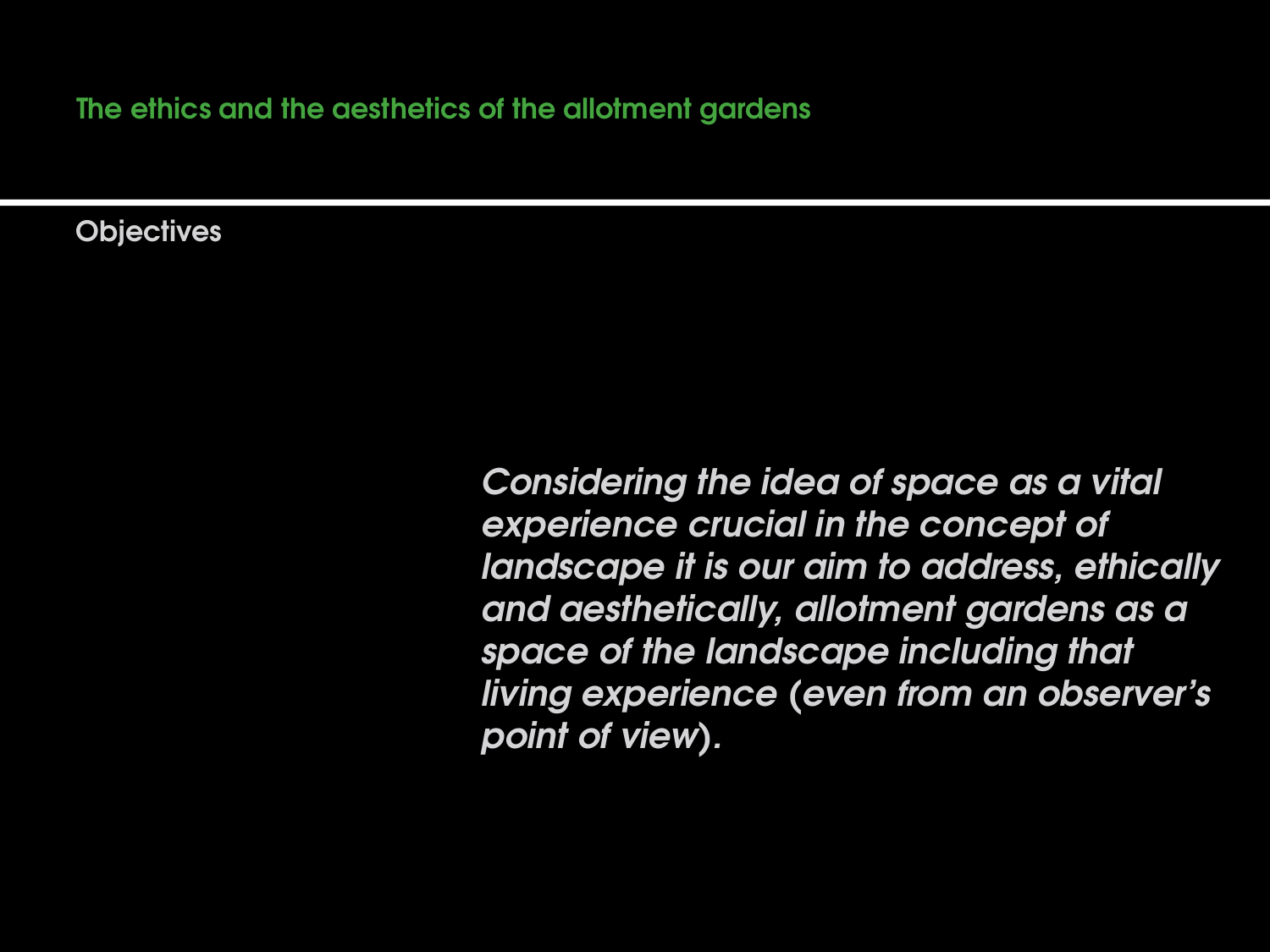

# The ethics and the aesthetics of the allotment gardens
Objectives

	Considering the idea of space as a vital experience crucial in the concept of landscape it is our aim to address, ethically and aesthetically, allotment gardens as a space of the landscape including that living experience (even from an observer’s point of view).